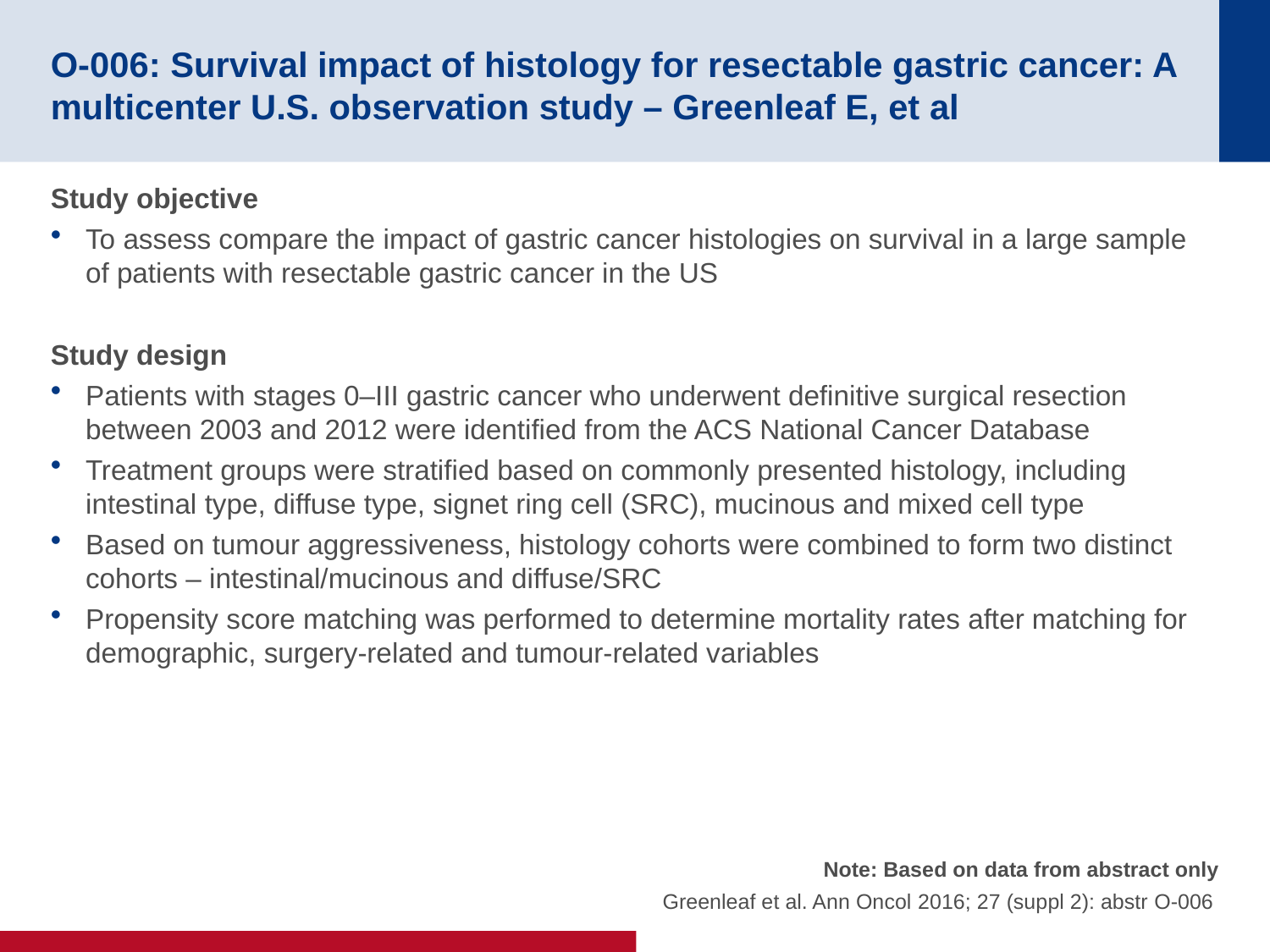

# O-006: Survival impact of histology for resectable gastric cancer: A multicenter U.S. observation study – Greenleaf E, et al
Study objective
To assess compare the impact of gastric cancer histologies on survival in a large sample of patients with resectable gastric cancer in the US

Study design
Patients with stages 0–III gastric cancer who underwent definitive surgical resection between 2003 and 2012 were identified from the ACS National Cancer Database
Treatment groups were stratified based on commonly presented histology, including intestinal type, diffuse type, signet ring cell (SRC), mucinous and mixed cell type
Based on tumour aggressiveness, histology cohorts were combined to form two distinct cohorts – intestinal/mucinous and diffuse/SRC
Propensity score matching was performed to determine mortality rates after matching for demographic, surgery-related and tumour-related variables

Note: Based on data from abstract only
Greenleaf et al. Ann Oncol 2016; 27 (suppl 2): abstr O-006